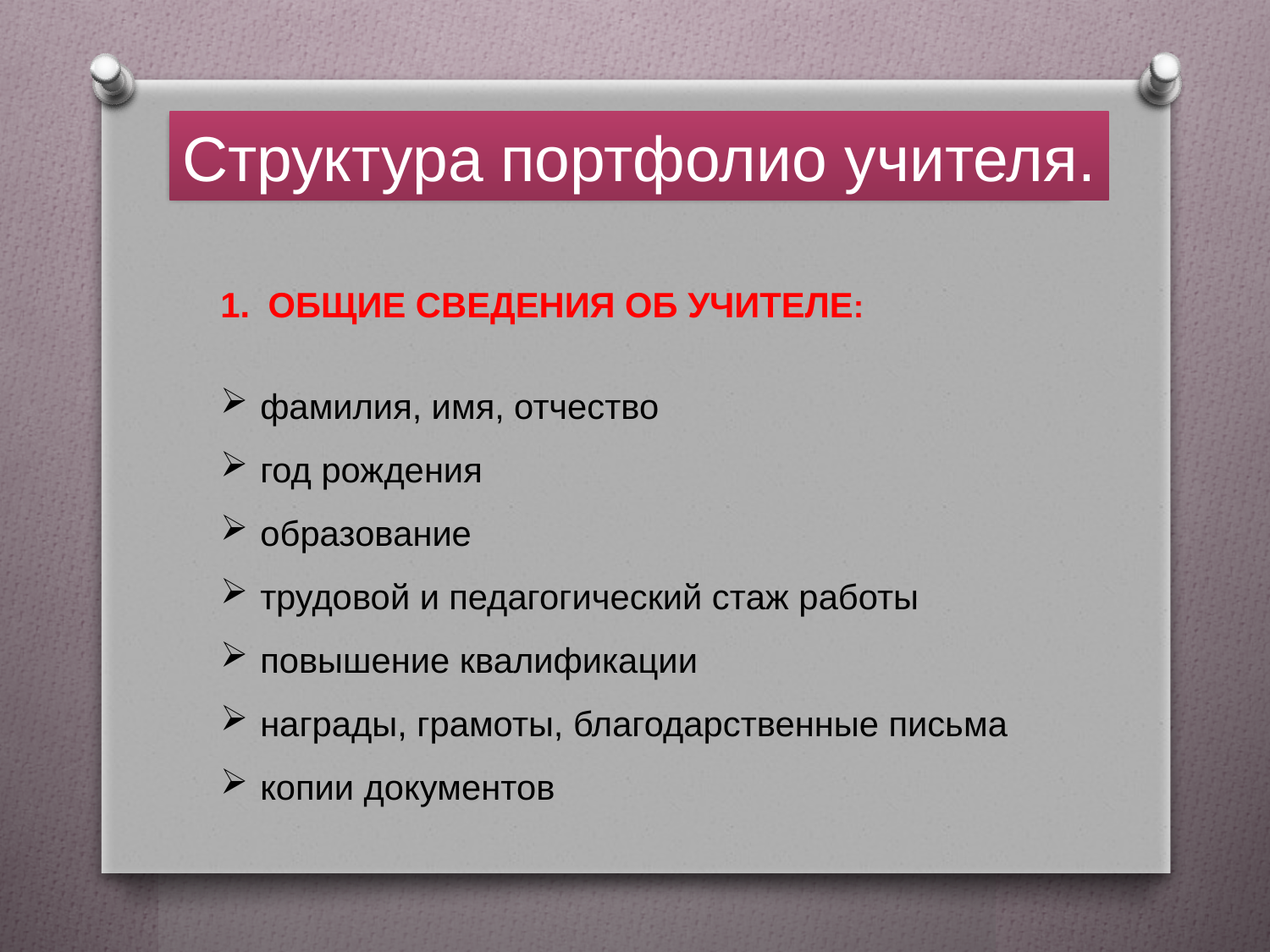

Структура портфолио учителя.
ОБЩИЕ СВЕДЕНИЯ ОБ УЧИТЕЛЕ:

фамилия, имя, отчество
год рождения
образование
трудовой и педагогический стаж работы
повышение квалификации
награды, грамоты, благодарственные письма
копии документов